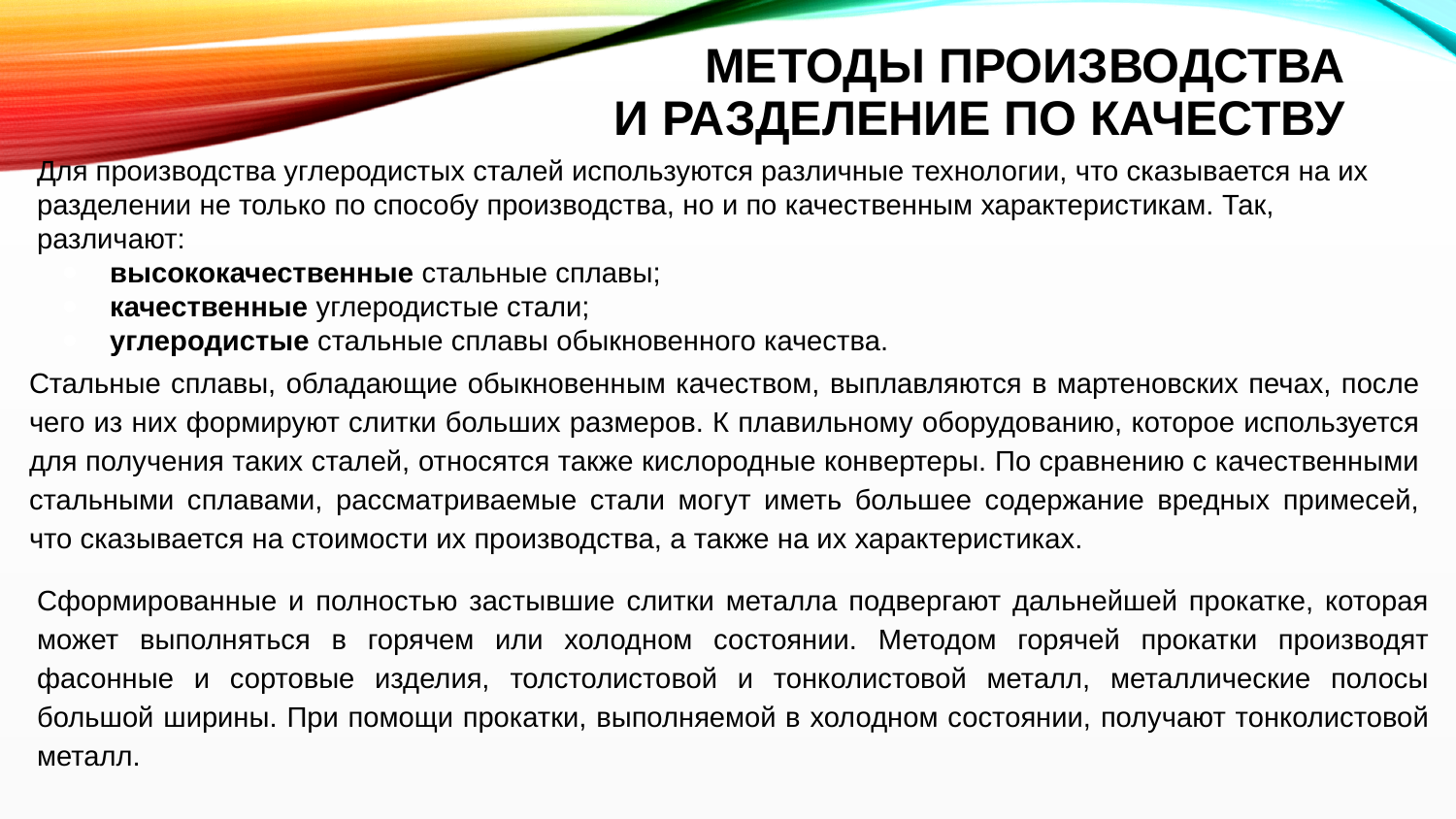

# Методы производства и разделение по качеству
Для производства углеродистых сталей используются различные технологии, что сказывается на их разделении не только по способу производства, но и по качественным характеристикам. Так, различают:
высококачественные стальные сплавы;
качественные углеродистые стали;
углеродистые стальные сплавы обыкновенного качества.

Стальные сплавы, обладающие обыкновенным качеством, выплавляются в мартеновских печах, после чего из них формируют слитки больших размеров. К плавильному оборудованию, которое используется для получения таких сталей, относятся также кислородные конвертеры. По сравнению с качественными стальными сплавами, рассматриваемые стали могут иметь большее содержание вредных примесей, что сказывается на стоимости их производства, а также на их характеристиках.

Сформированные и полностью застывшие слитки металла подвергают дальнейшей прокатке, которая может выполняться в горячем или холодном состоянии. Методом горячей прокатки производят фасонные и сортовые изделия, толстолистовой и тонколистовой металл, металлические полосы большой ширины. При помощи прокатки, выполняемой в холодном состоянии, получают тонколистовой металл.